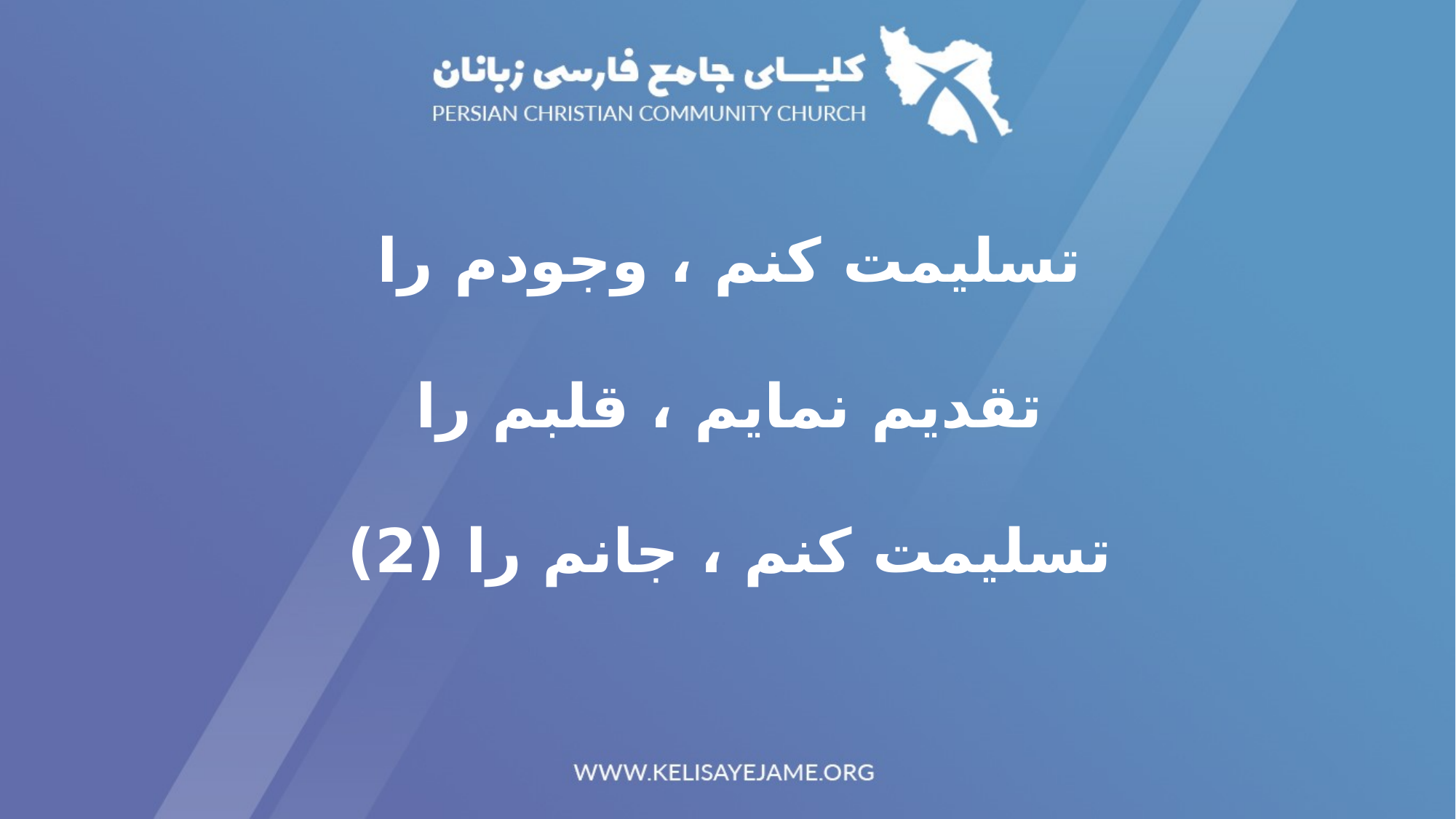

تسلیمت کنم ، وجودم را
تقدیم نمایم ، قلبم را
تسلیمت کنم ، جانم را (2)